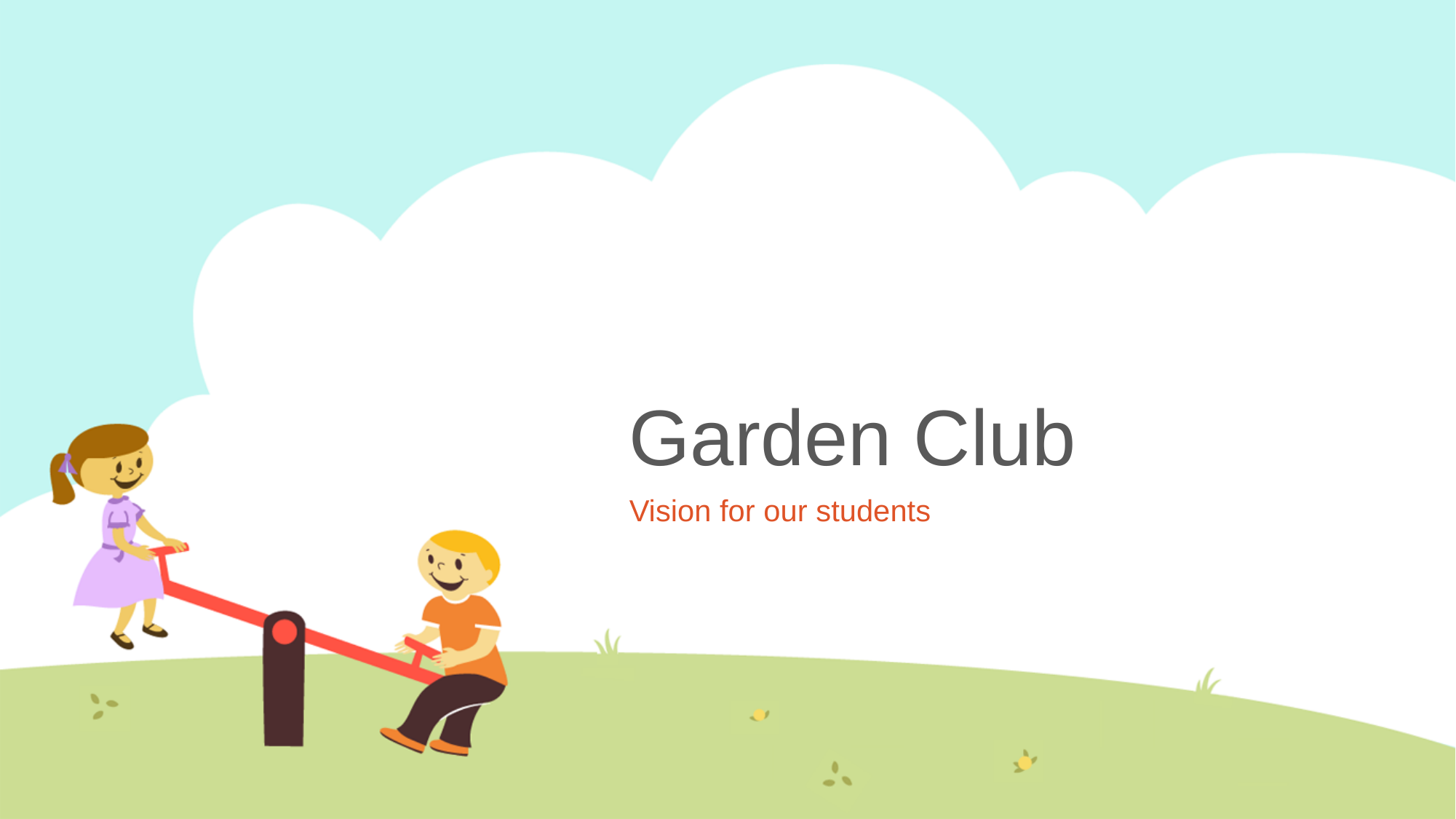

# Garden Club
Vision for our students